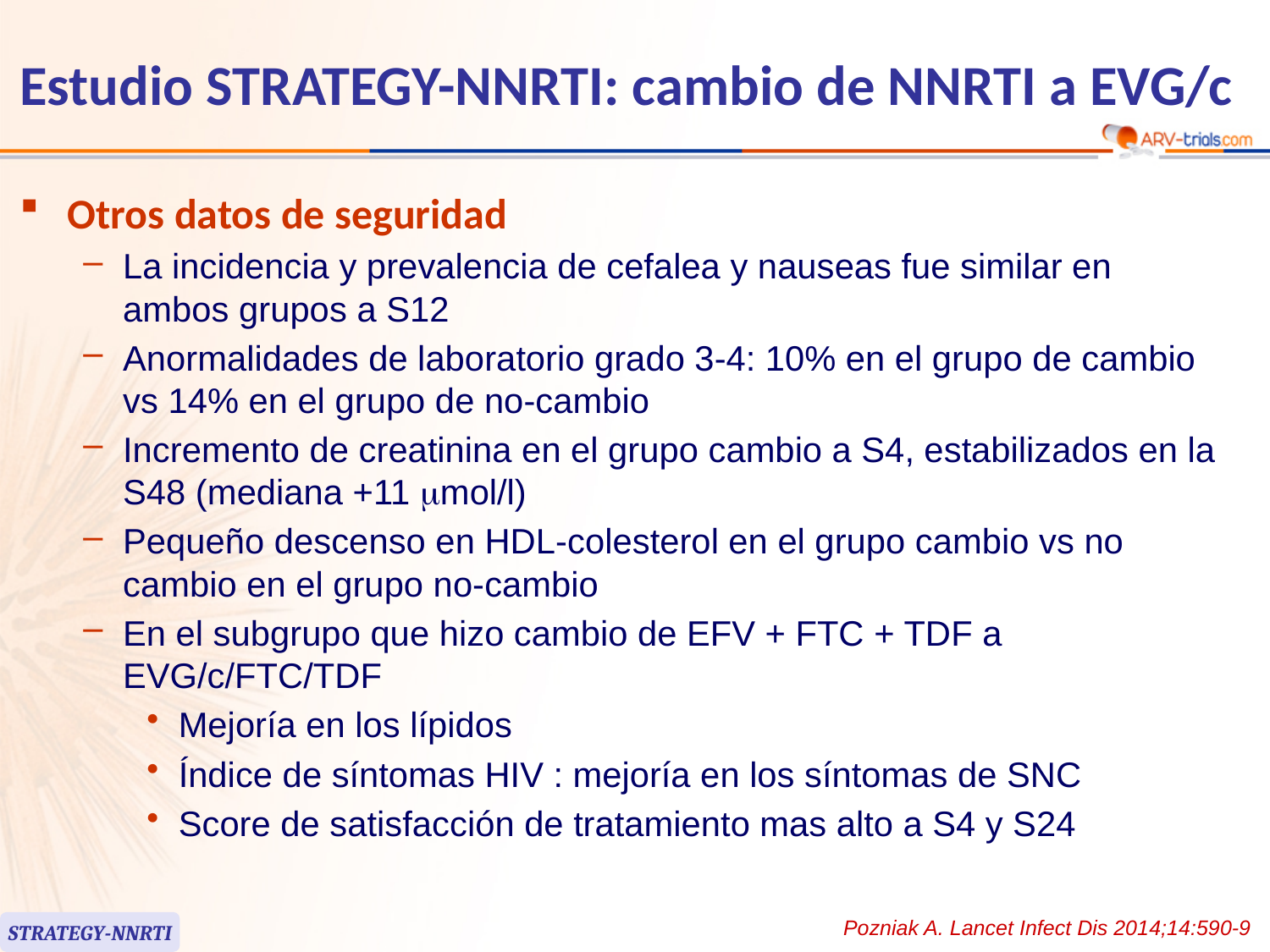

# Estudio STRATEGY-NNRTI: cambio de NNRTI a EVG/c
Otros datos de seguridad
La incidencia y prevalencia de cefalea y nauseas fue similar en ambos grupos a S12
Anormalidades de laboratorio grado 3-4: 10% en el grupo de cambio vs 14% en el grupo de no-cambio
Incremento de creatinina en el grupo cambio a S4, estabilizados en la S48 (mediana +11 μmol/l)
Pequeño descenso en HDL-colesterol en el grupo cambio vs no cambio en el grupo no-cambio
En el subgrupo que hizo cambio de EFV + FTC + TDF a EVG/c/FTC/TDF
Mejoría en los lípidos
Índice de síntomas HIV : mejoría en los síntomas de SNC
Score de satisfacción de tratamiento mas alto a S4 y S24
Pozniak A. Lancet Infect Dis 2014;14:590-9
STRATEGY-NNRTI